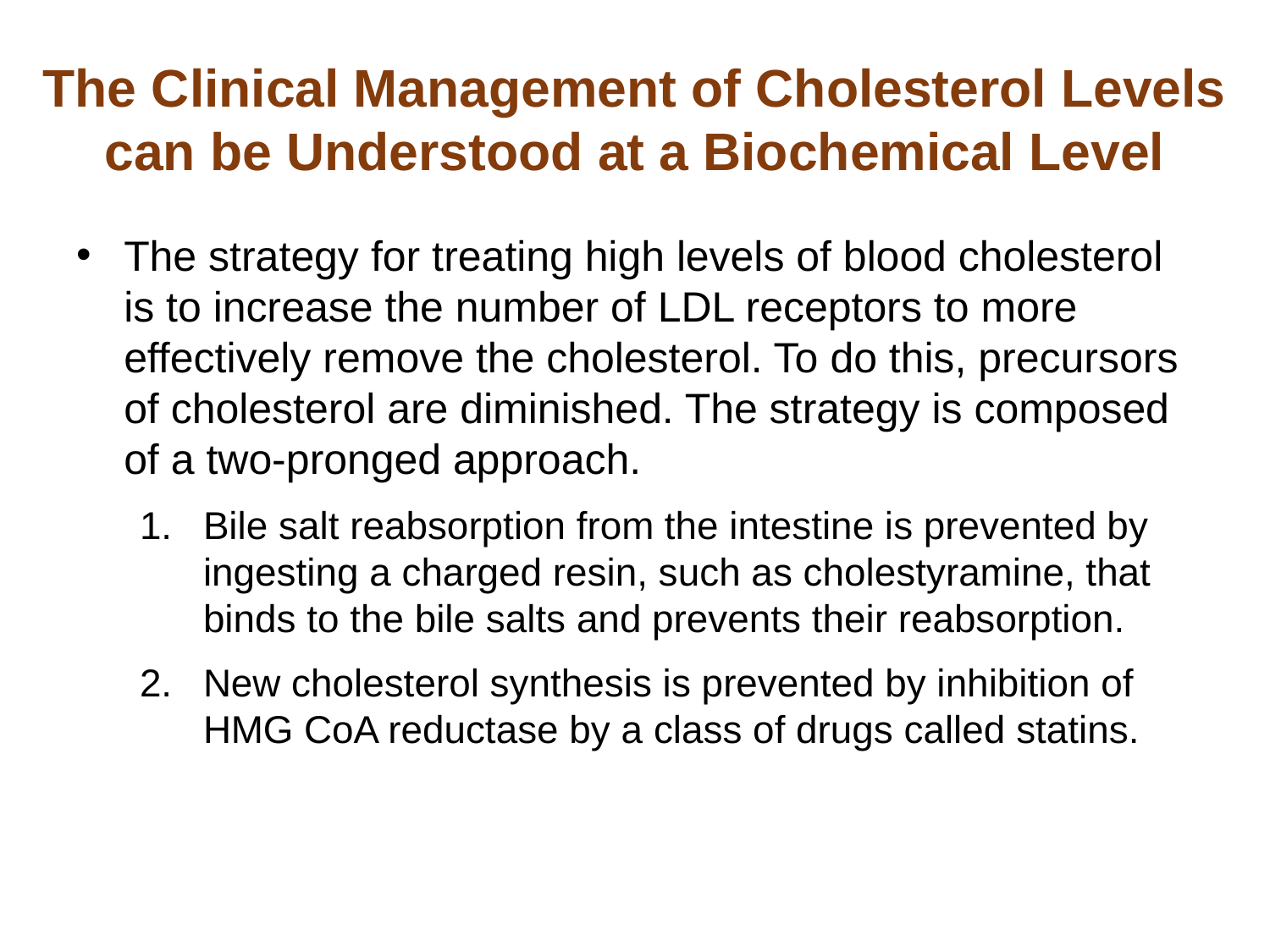

# The Clinical Management of Cholesterol Levels can be Understood at a Biochemical Level
The strategy for treating high levels of blood cholesterol is to increase the number of LDL receptors to more effectively remove the cholesterol. To do this, precursors of cholesterol are diminished. The strategy is composed of a two-pronged approach.
Bile salt reabsorption from the intestine is prevented by ingesting a charged resin, such as cholestyramine, that binds to the bile salts and prevents their reabsorption.
New cholesterol synthesis is prevented by inhibition of HMG CoA reductase by a class of drugs called statins.